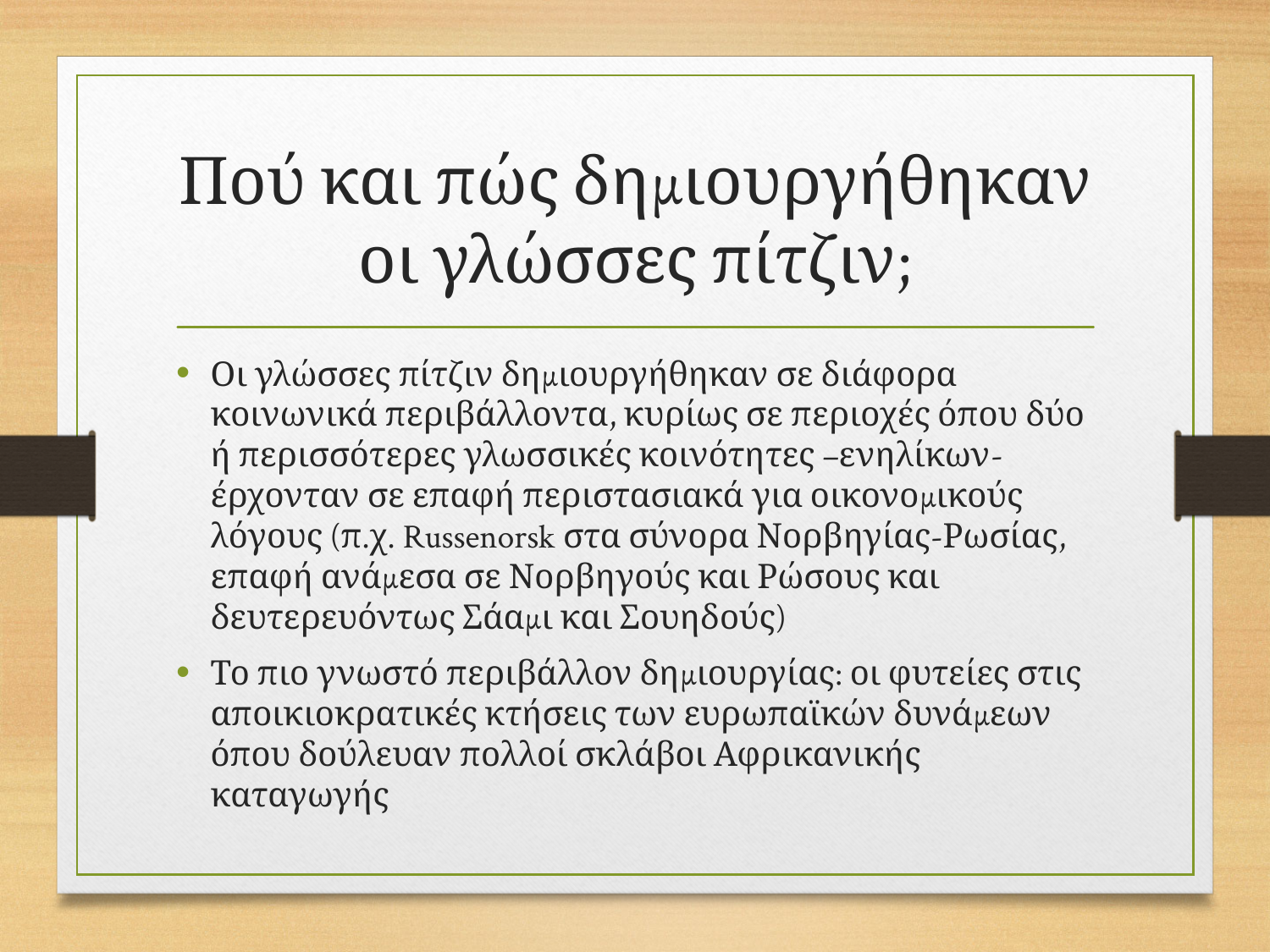

# Πού και πώς δημιουργήθηκαν οι γλώσσες πίτζιν;
Οι γλώσσες πίτζιν δημιουργήθηκαν σε διάφορα κοινωνικά περιβάλλοντα, κυρίως σε περιοχές όπου δύο ή περισσότερες γλωσσικές κοινότητες –ενηλίκων- έρχονταν σε επαφή περιστασιακά για οικονομικούς λόγους (π.χ. Russenorsk στα σύνορα Νορβηγίας-Ρωσίας, επαφή ανάμεσα σε Νορβηγούς και Ρώσους και δευτερευόντως Σάαμι και Σουηδούς)
Το πιο γνωστό περιβάλλον δημιουργίας: οι φυτείες στις αποικιοκρατικές κτήσεις των ευρωπαϊκών δυνάμεων όπου δούλευαν πολλοί σκλάβοι Αφρικανικής καταγωγής